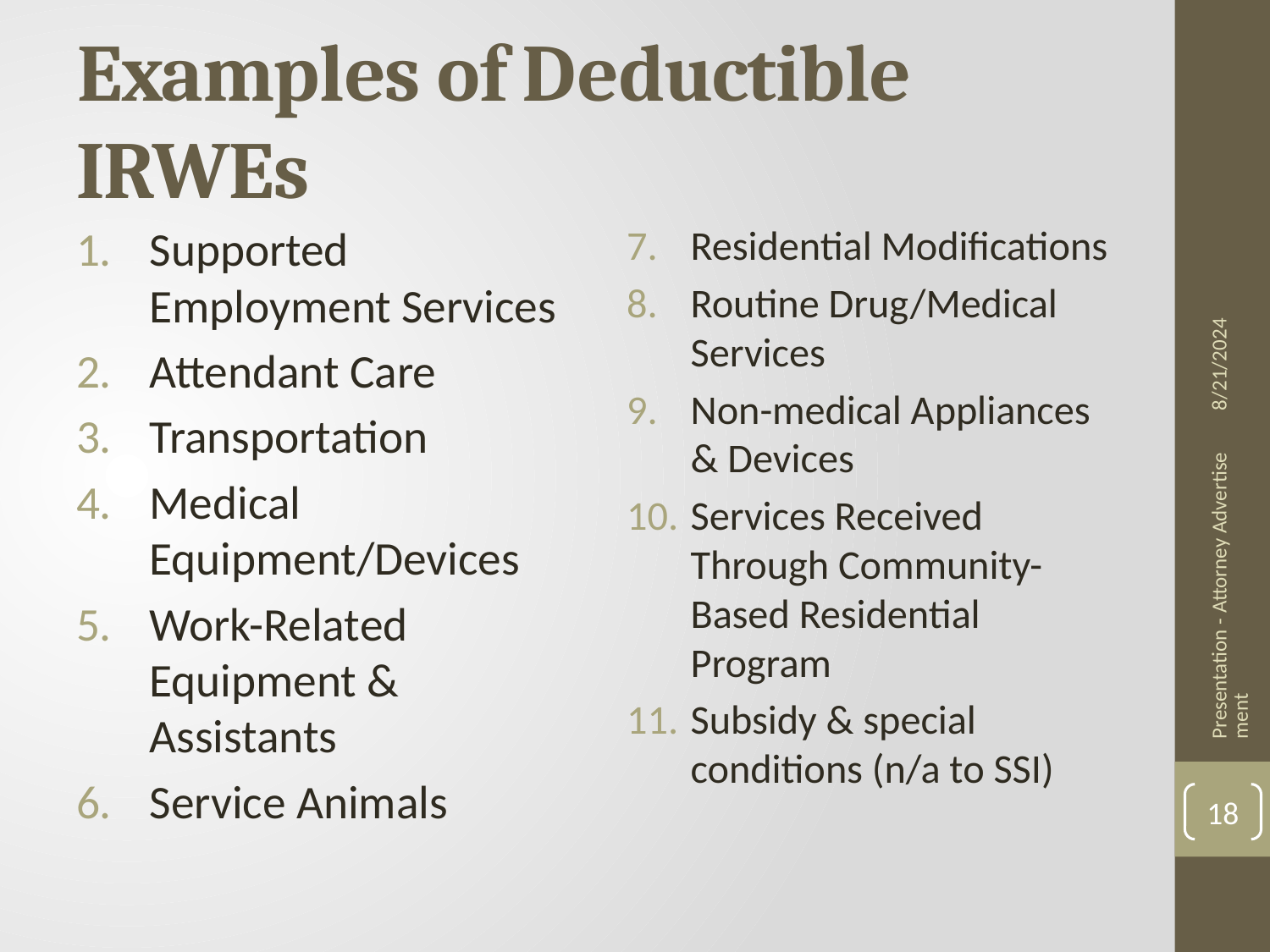

# Examples of Deductible IRWEs
Supported Employment Services
Attendant Care
Transportation
Medical Equipment/Devices
Work-Related Equipment & Assistants
Service Animals

Residential Modifications
Routine Drug/Medical Services
Non-medical Appliances & Devices
Services Received Through Community-Based Residential Program
Subsidy & special conditions (n/a to SSI)
8/21/2024
Presentation - Attorney Advertisement
18